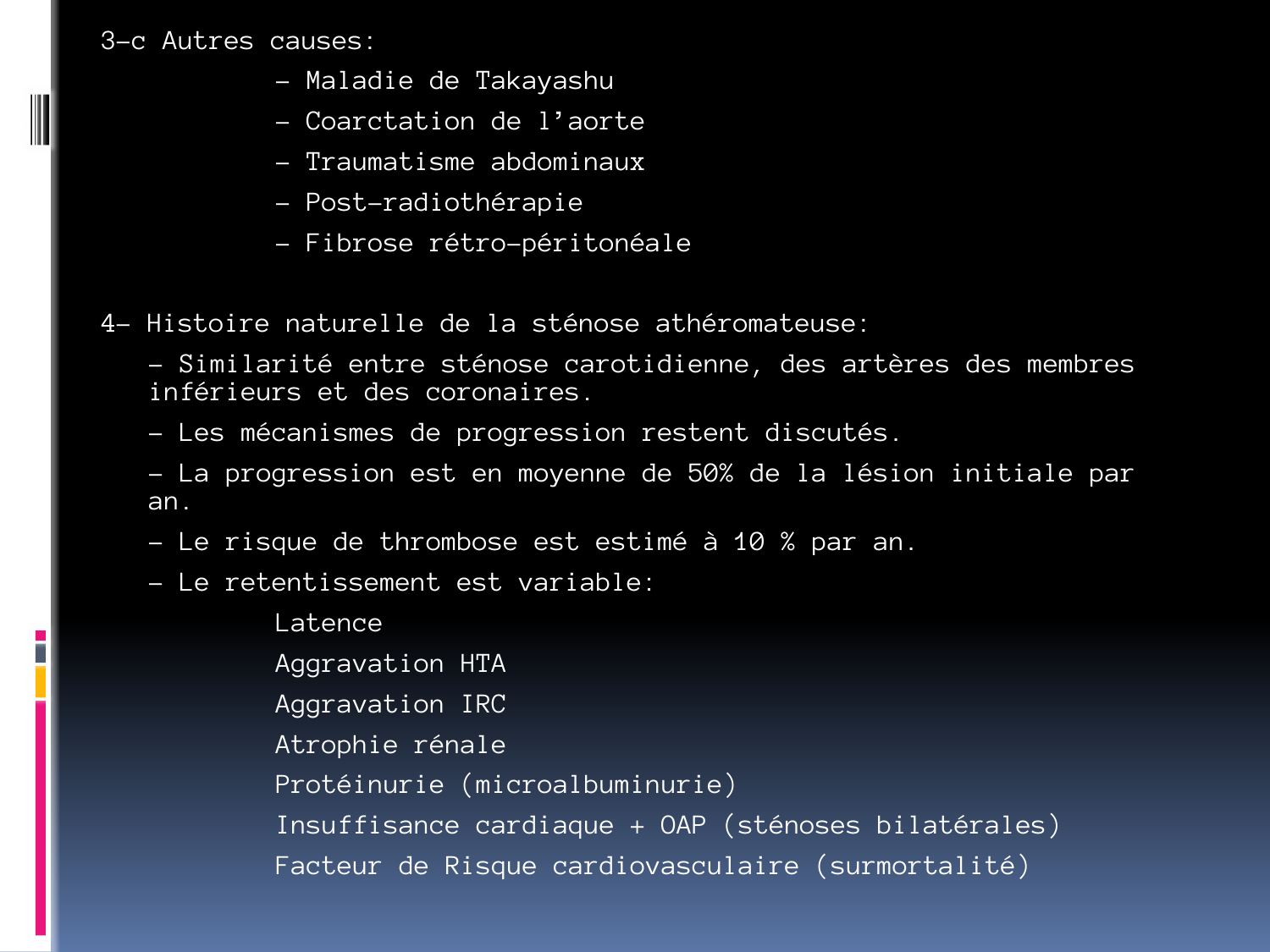

3-c Autres causes:
		- Maladie de Takayashu
		- Coarctation de l’aorte
		- Traumatisme abdominaux
		- Post-radiothérapie
		- Fibrose rétro-péritonéale

4- Histoire naturelle de la sténose athéromateuse:
	- Similarité entre sténose carotidienne, des artères des membres inférieurs et des coronaires.
	- Les mécanismes de progression restent discutés.
	- La progression est en moyenne de 50% de la lésion initiale par an.
	- Le risque de thrombose est estimé à 10 % par an.
	- Le retentissement est variable:
		Latence
		Aggravation HTA
		Aggravation IRC
		Atrophie rénale
		Protéinurie (microalbuminurie)
		Insuffisance cardiaque + OAP (sténoses bilatérales)
		Facteur de Risque cardiovasculaire (surmortalité)